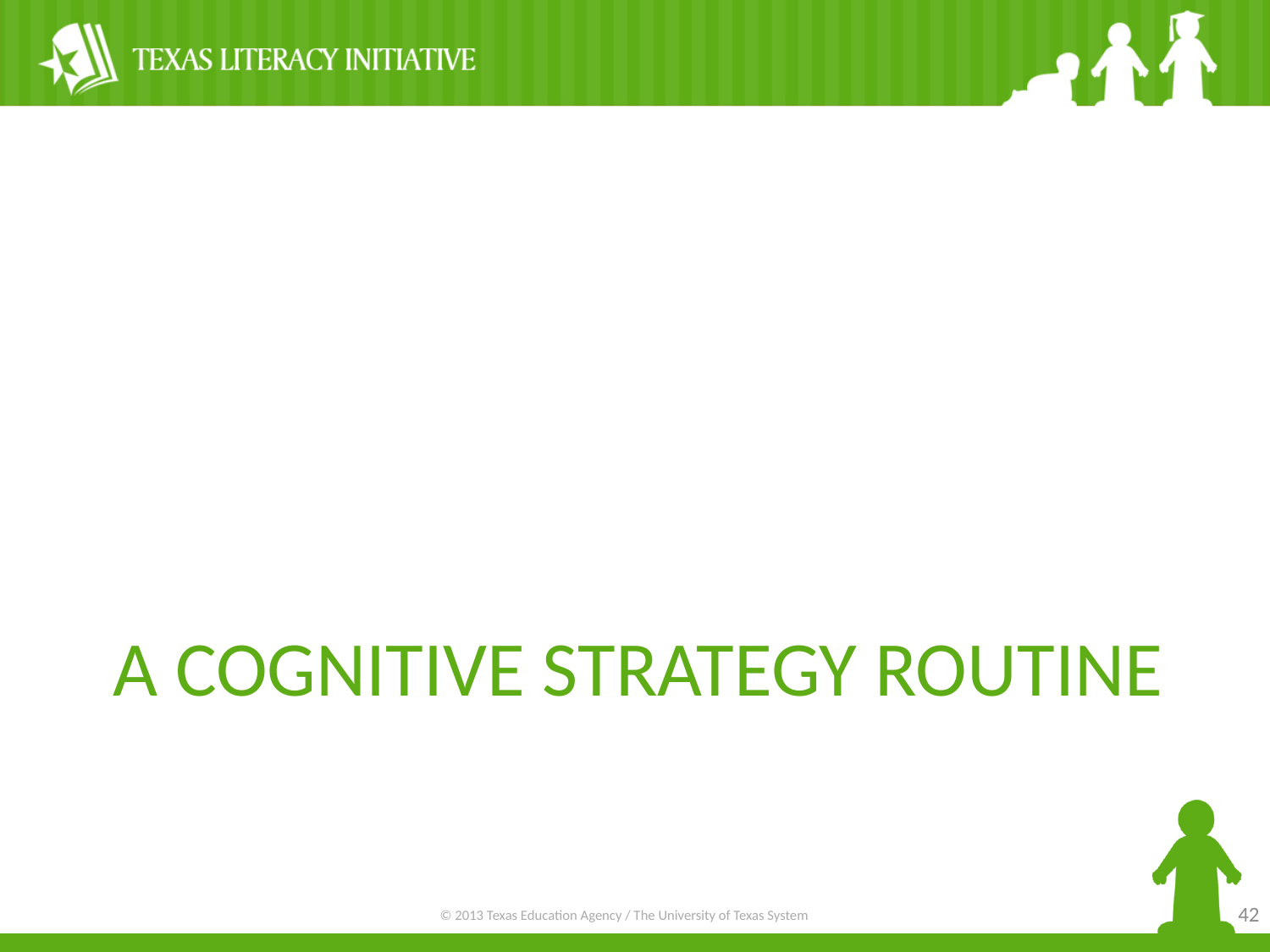

# A Cognitive strategy routine
42
© 2013 Texas Education Agency / The University of Texas System